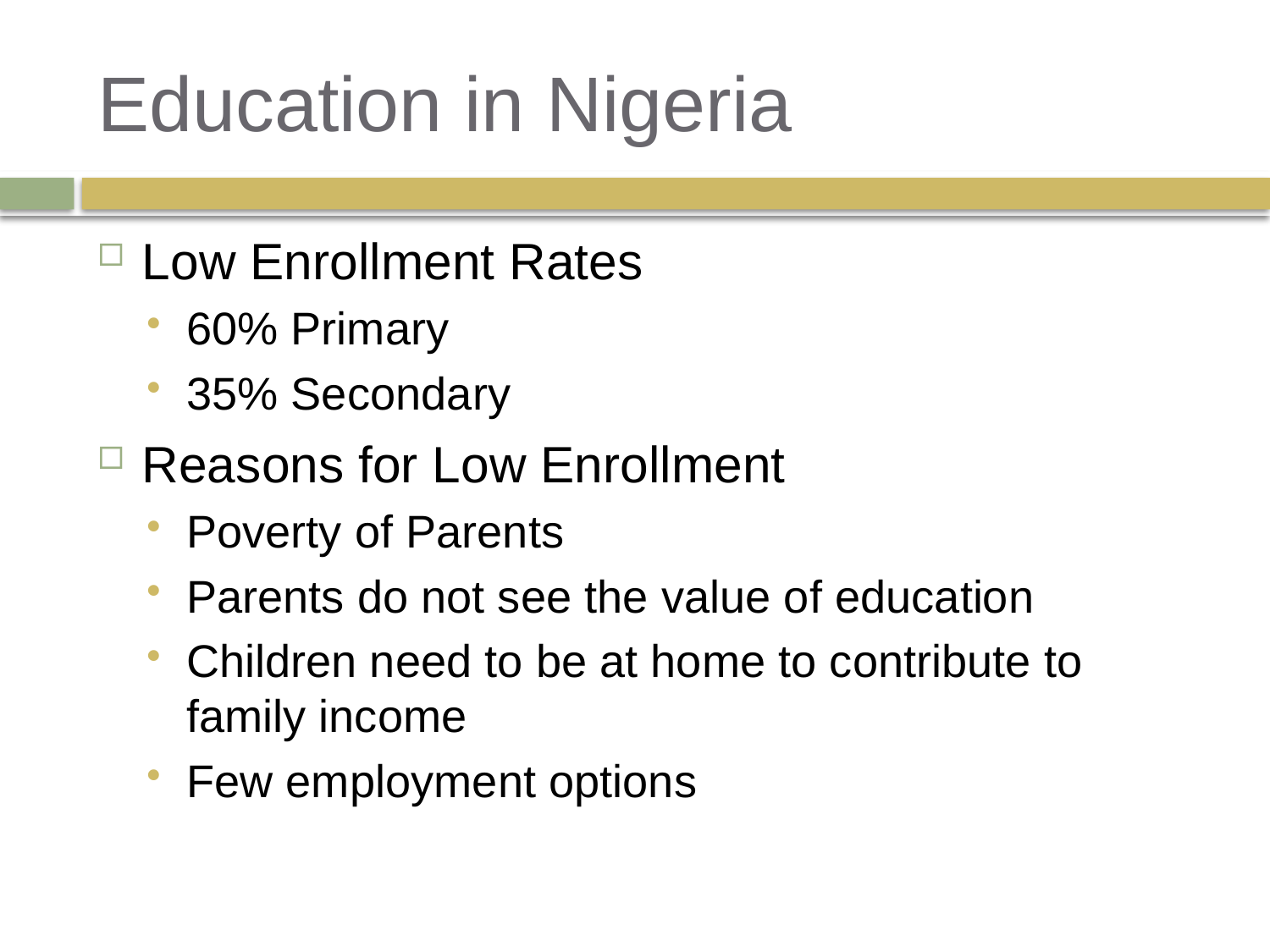

# Education in Nigeria
Low Enrollment Rates
60% Primary
35% Secondary
Reasons for Low Enrollment
Poverty of Parents
Parents do not see the value of education
Children need to be at home to contribute to family income
Few employment options